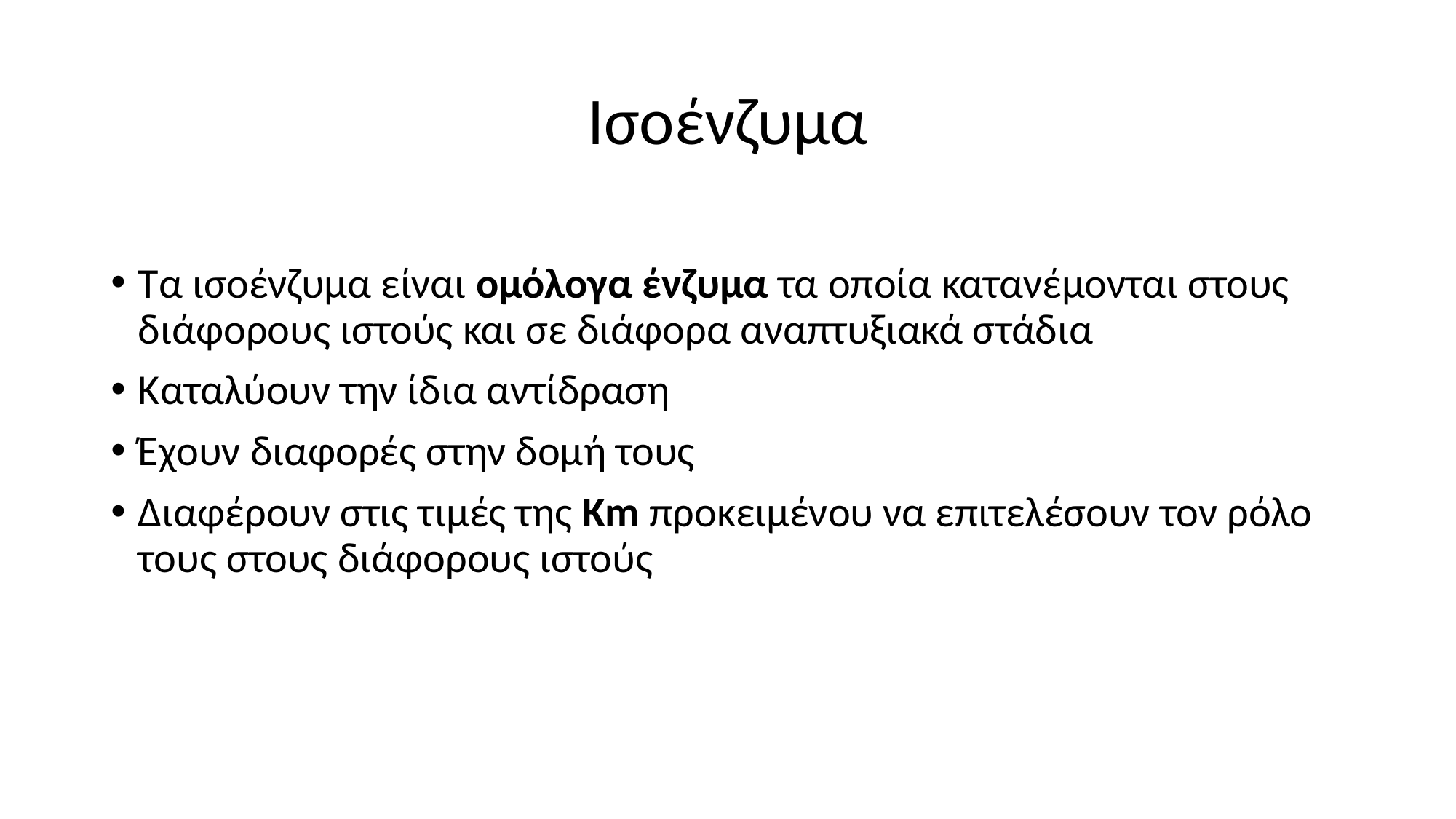

# Ισοένζυμα
Τα ισοένζυμα είναι ομόλογα ένζυμα τα οποία κατανέμονται στους διάφορους ιστούς και σε διάφορα αναπτυξιακά στάδια
Καταλύουν την ίδια αντίδραση
Έχουν διαφορές στην δομή τους
Διαφέρουν στις τιμές της Km προκειμένου να επιτελέσουν τον ρόλο τους στους διάφορους ιστούς